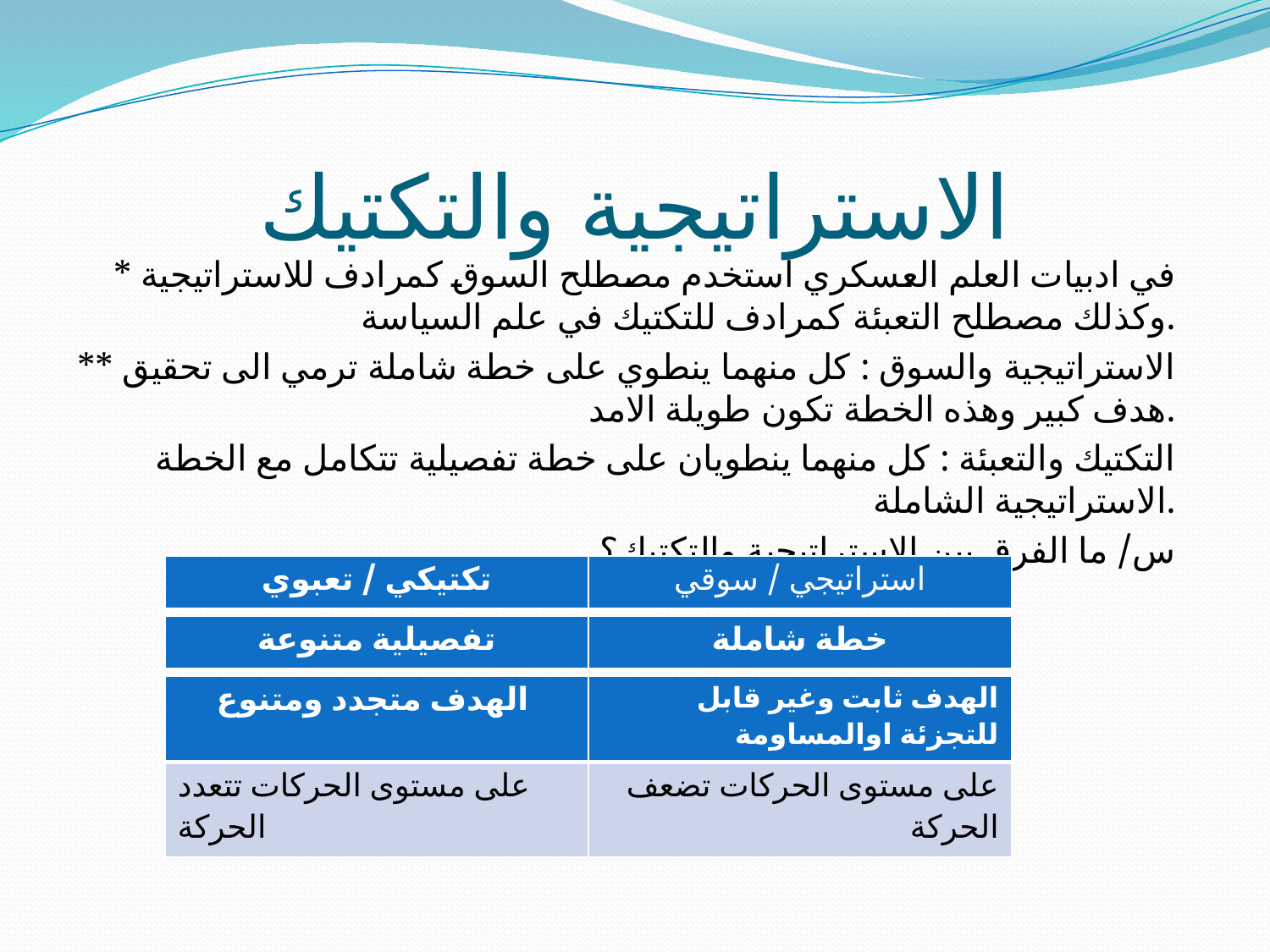

# الاستراتيجية والتكتيك
  * في ادبيات العلم العسكري استخدم مصطلح السوق كمرادف للاستراتيجية وكذلك مصطلح التعبئة كمرادف للتكتيك في علم السياسة.
** الاستراتيجية والسوق : كل منهما ينطوي على خطة شاملة ترمي الى تحقيق هدف كبير وهذه الخطة تكون طويلة الامد.
التكتيك والتعبئة : كل منهما ينطويان على خطة تفصيلية تتكامل مع الخطة الاستراتيجية الشاملة.
س/ ما الفرق بين الاستراتيجية والتكتيك؟
| تكتيكي / تعبوي | استراتيجي / سوقي |
| --- | --- |
| تفصيلية متنوعة | خطة شاملة |
| --- | --- |
| الهدف متجدد ومتنوع | الهدف ثابت وغير قابل للتجزئة اوالمساومة |
| --- | --- |
| على مستوى الحركات تتعدد الحركة | على مستوى الحركات تضعف الحركة |